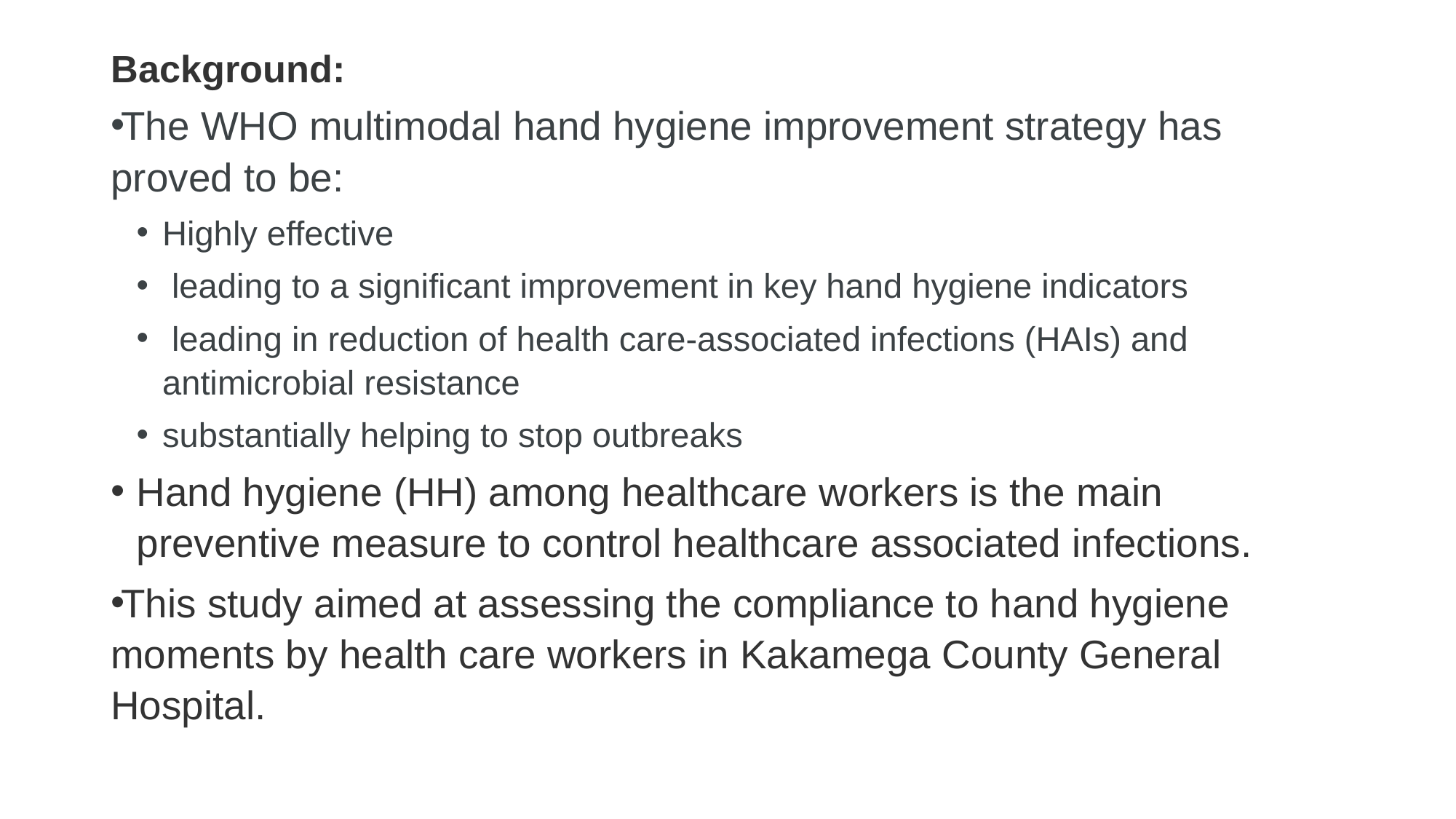

# Background:
The WHO multimodal hand hygiene improvement strategy has proved to be:
Highly effective
 leading to a significant improvement in key hand hygiene indicators
 leading in reduction of health care-associated infections (HAIs) and antimicrobial resistance
substantially helping to stop outbreaks
Hand hygiene (HH) among healthcare workers is the main preventive measure to control healthcare associated infections.
This study aimed at assessing the compliance to hand hygiene moments by health care workers in Kakamega County General Hospital.